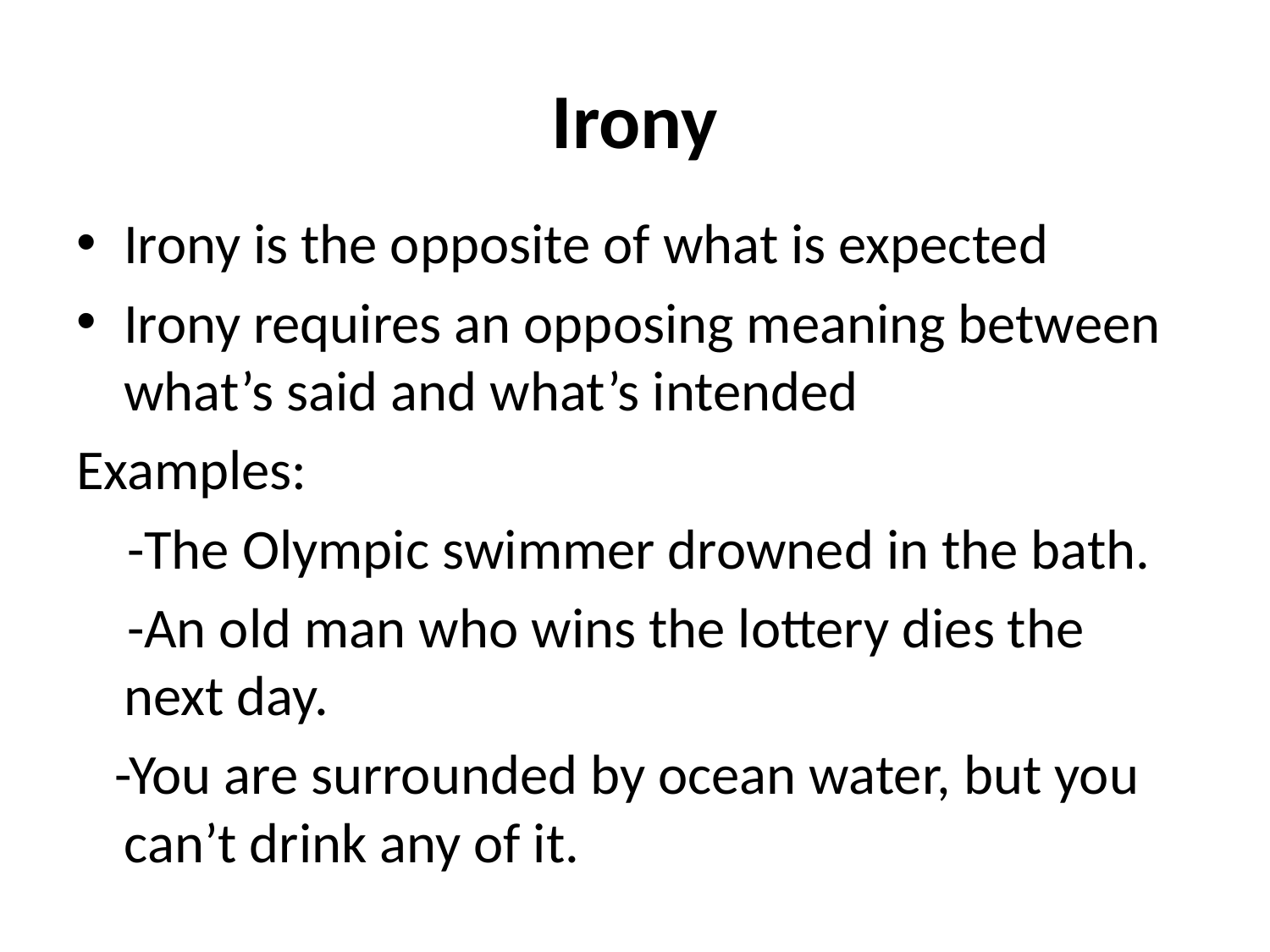

# Irony
Irony is the opposite of what is expected
Irony requires an opposing meaning between what’s said and what’s intended
Examples:
    -The Olympic swimmer drowned in the bath.
    -An old man who wins the lottery dies the next day.
   -You are surrounded by ocean water, but you can’t drink any of it.